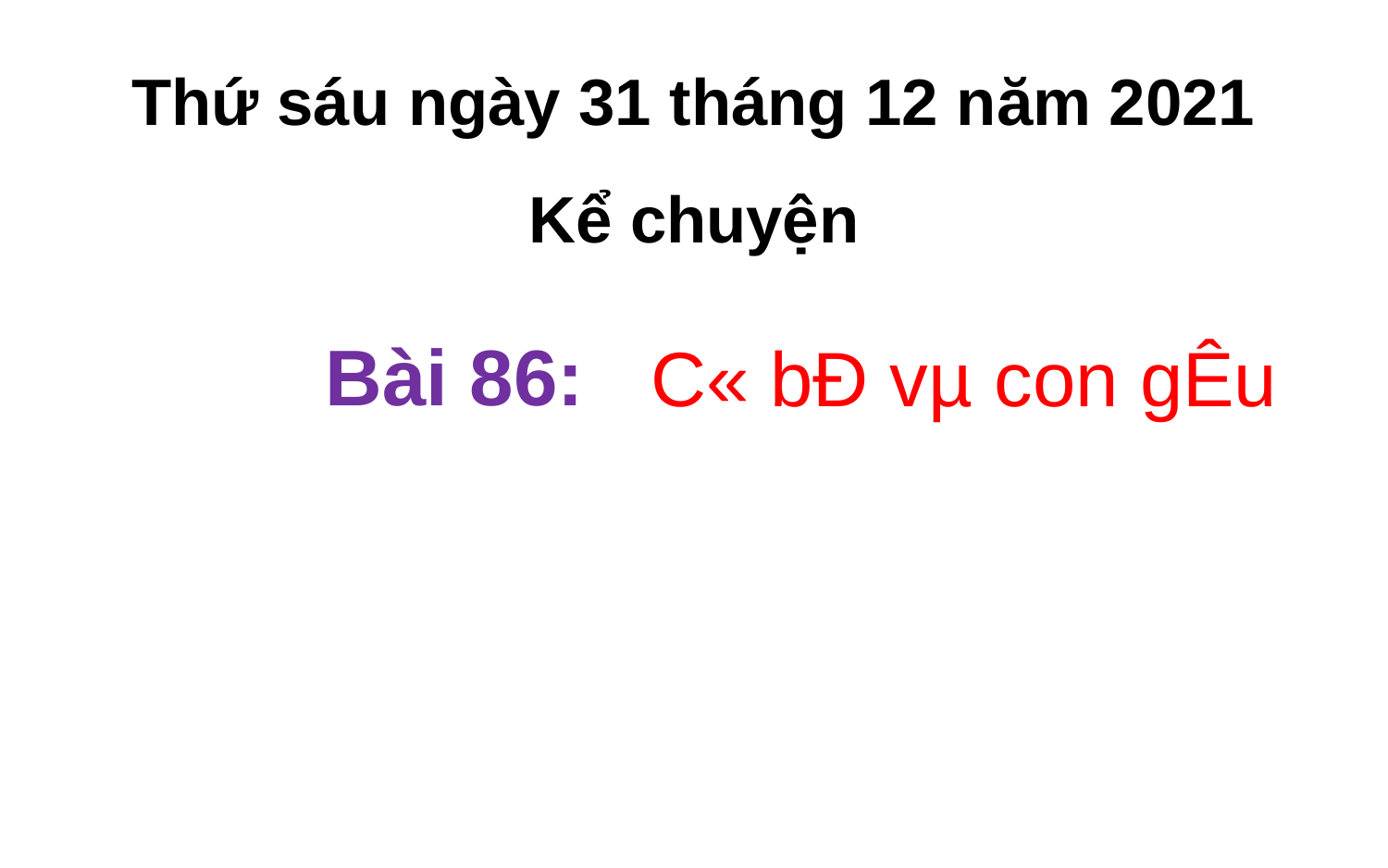

Thứ sáu ngày 31 tháng 12 năm 2021
Kể chuyện
Bài 86:
C« bÐ vµ con gÊu